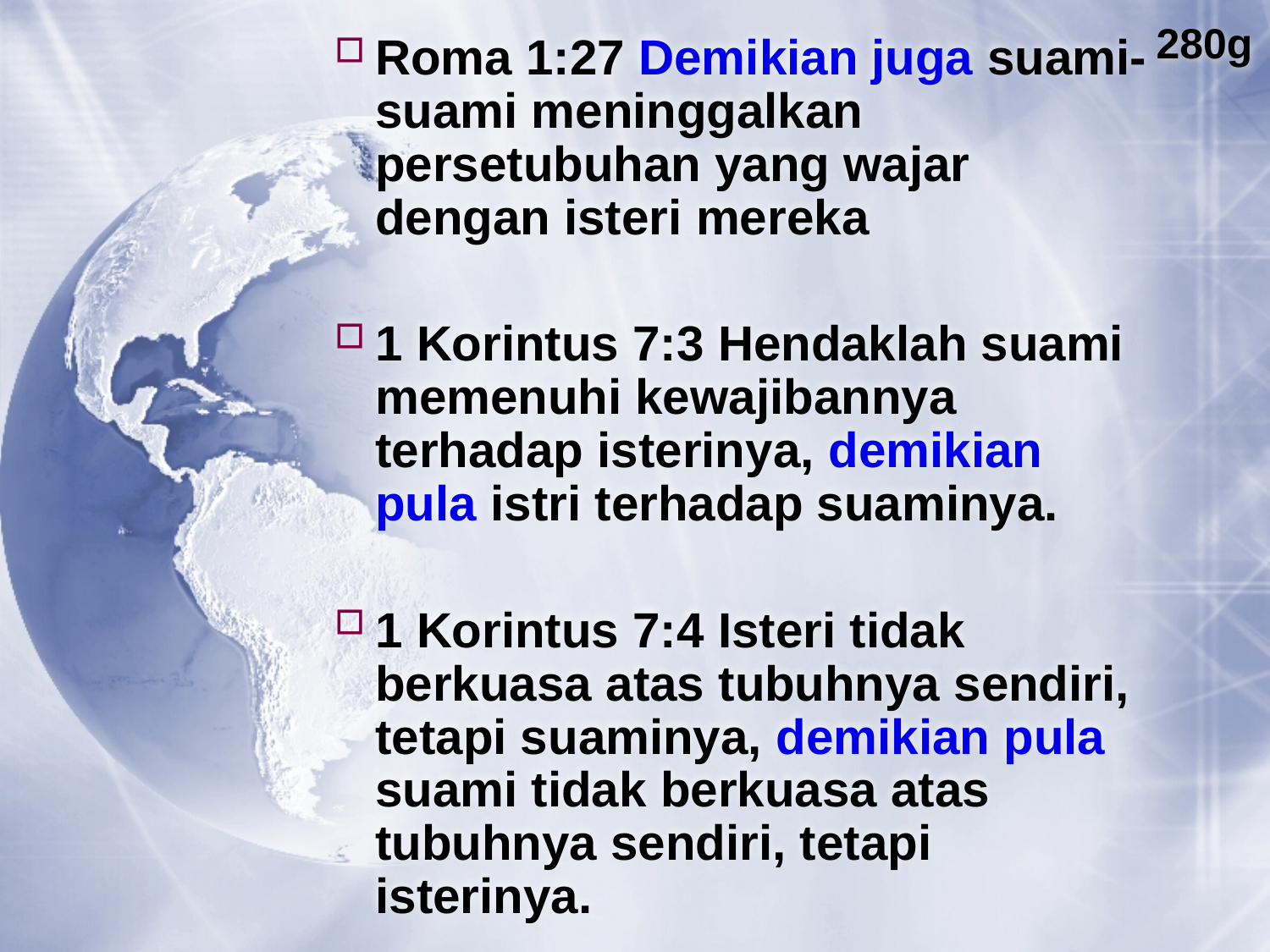

280g
Roma 1:27 Demikian juga suami-suami meninggalkan persetubuhan yang wajar dengan isteri mereka

1 Korintus 7:3 Hendaklah suami memenuhi kewajibannya terhadap isterinya, demikian pula istri terhadap suaminya.

1 Korintus 7:4 Isteri tidak berkuasa atas tubuhnya sendiri, tetapi suaminya, demikian pula suami tidak berkuasa atas tubuhnya sendiri, tetapi isterinya.